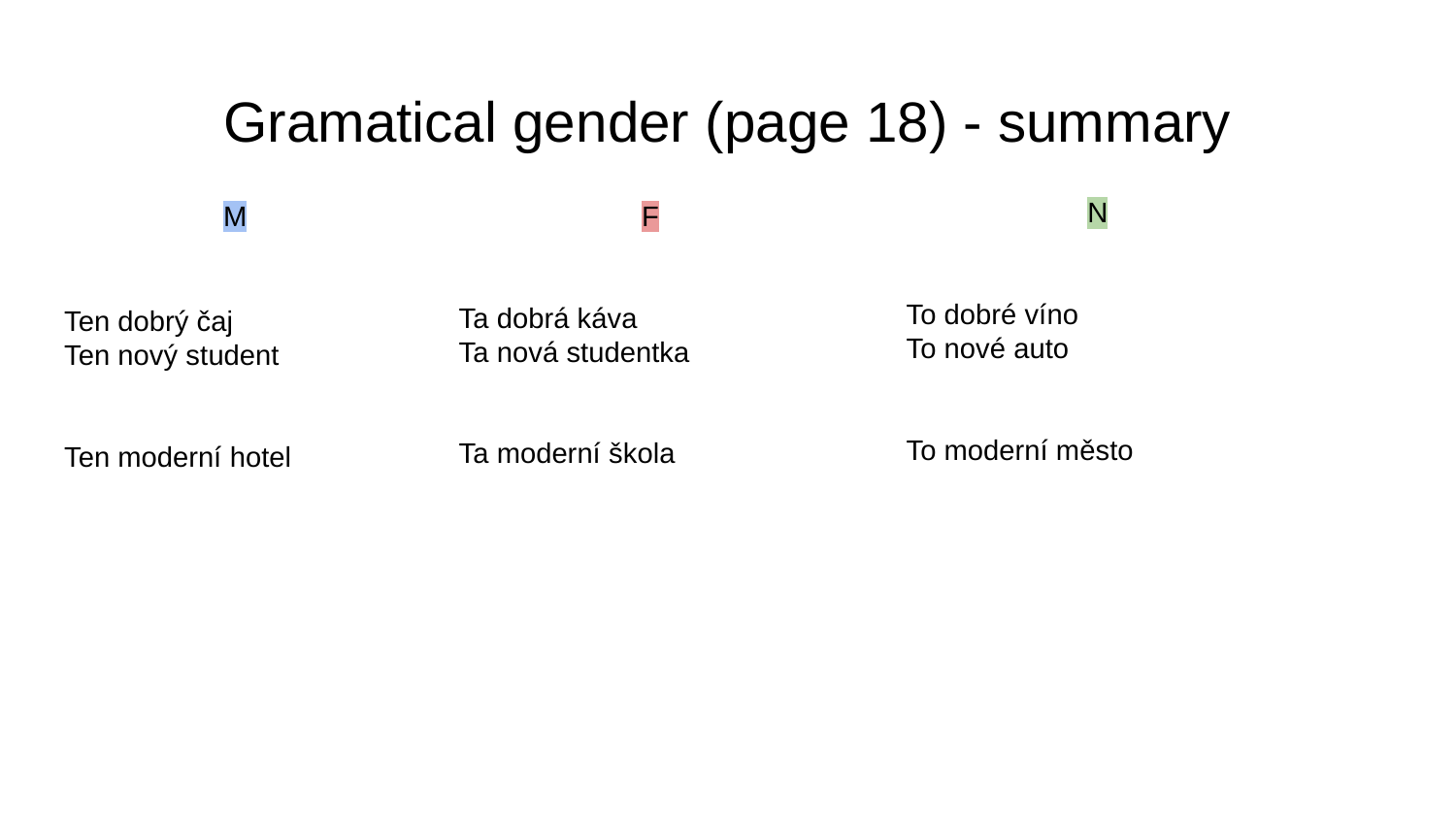

# Gramatical gender (page 18) - summary
N

To dobré víno
To nové auto

To moderní město
M

Ten dobrý čaj
Ten nový student

Ten moderní hotel

F

Ta dobrá káva
Ta nová studentka

Ta moderní škola